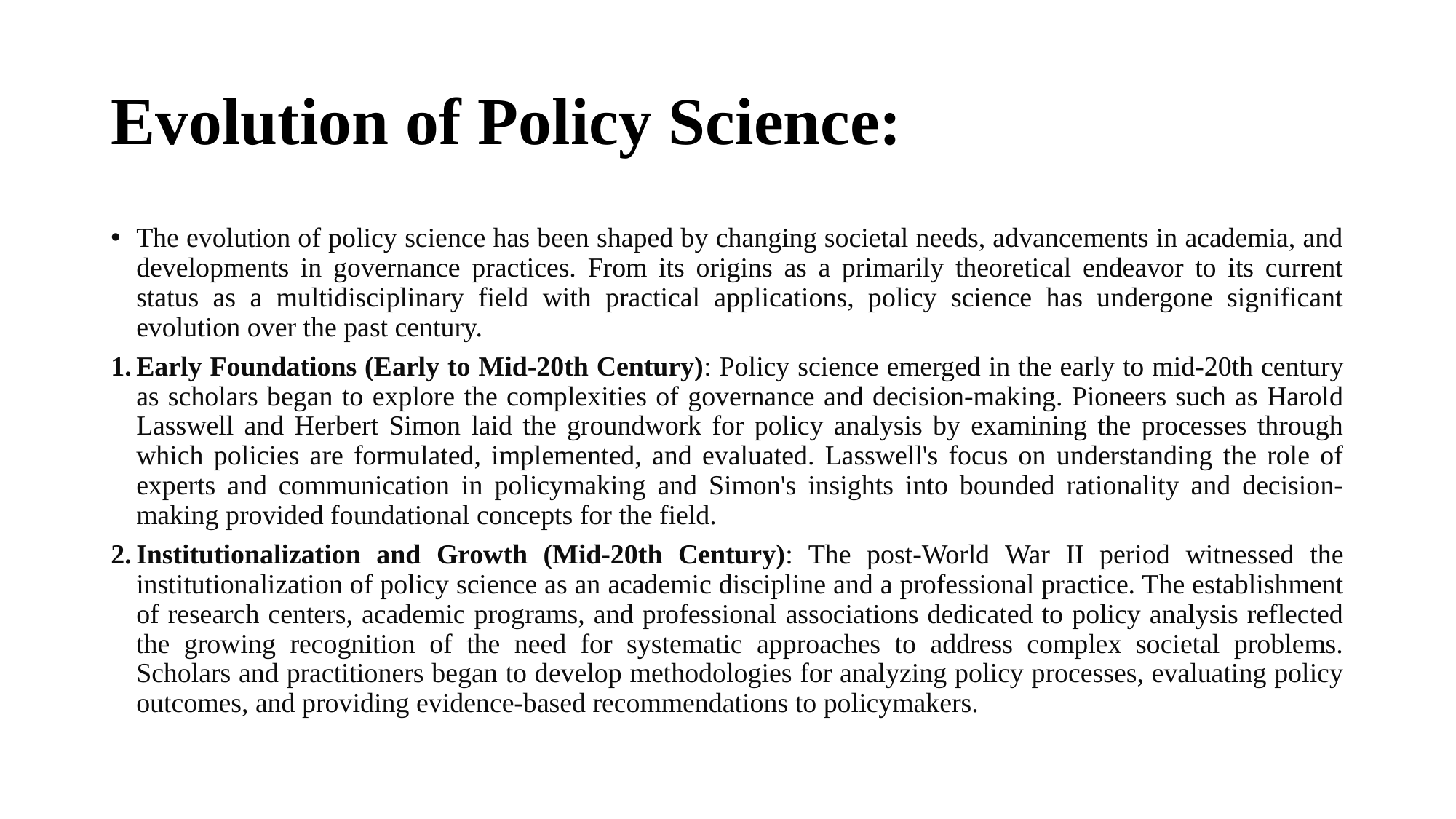

# Evolution of Policy Science:
The evolution of policy science has been shaped by changing societal needs, advancements in academia, and developments in governance practices. From its origins as a primarily theoretical endeavor to its current status as a multidisciplinary field with practical applications, policy science has undergone significant evolution over the past century.
Early Foundations (Early to Mid-20th Century): Policy science emerged in the early to mid-20th century as scholars began to explore the complexities of governance and decision-making. Pioneers such as Harold Lasswell and Herbert Simon laid the groundwork for policy analysis by examining the processes through which policies are formulated, implemented, and evaluated. Lasswell's focus on understanding the role of experts and communication in policymaking and Simon's insights into bounded rationality and decision-making provided foundational concepts for the field.
Institutionalization and Growth (Mid-20th Century): The post-World War II period witnessed the institutionalization of policy science as an academic discipline and a professional practice. The establishment of research centers, academic programs, and professional associations dedicated to policy analysis reflected the growing recognition of the need for systematic approaches to address complex societal problems. Scholars and practitioners began to develop methodologies for analyzing policy processes, evaluating policy outcomes, and providing evidence-based recommendations to policymakers.